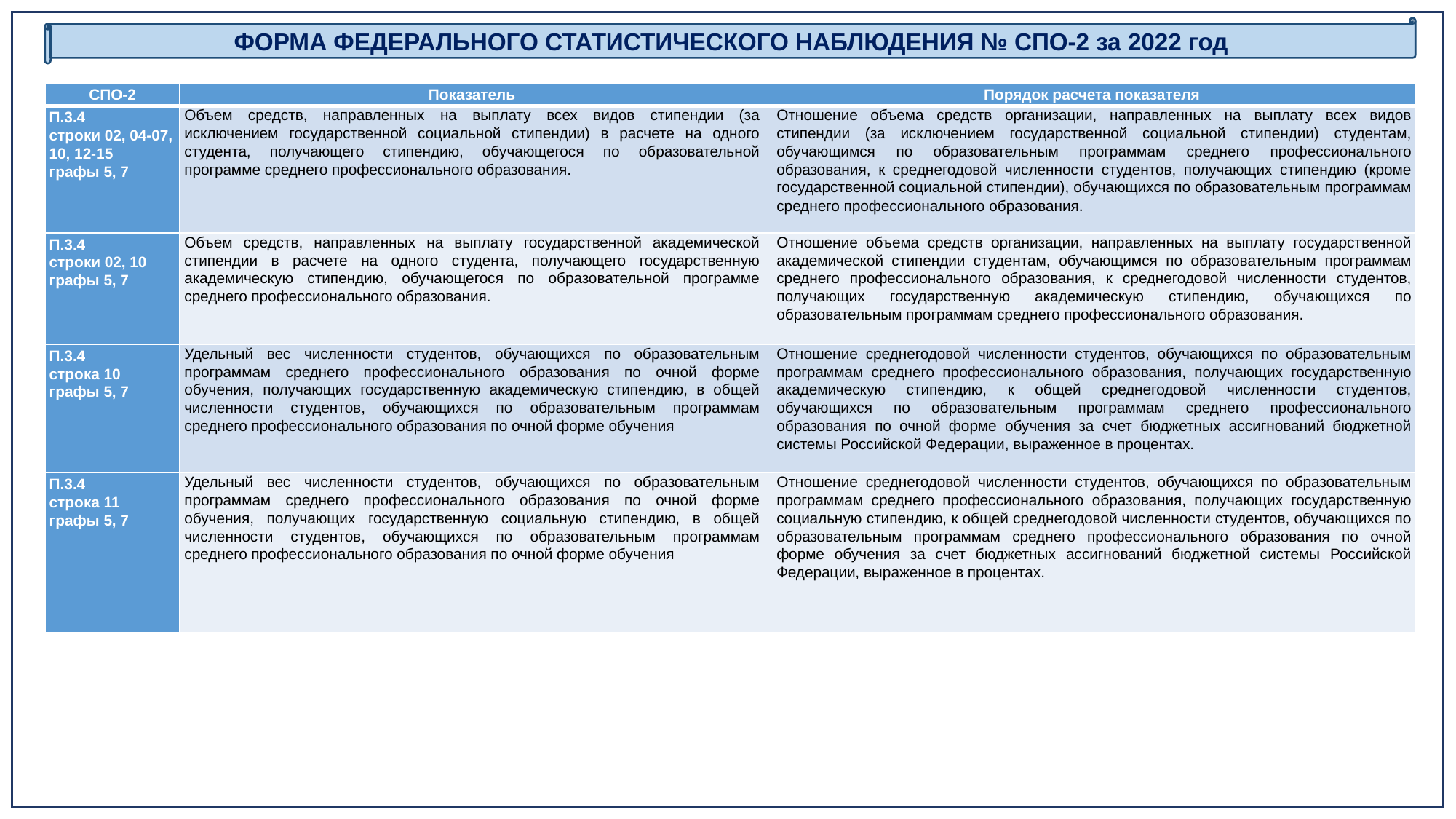

ФОРМА ФЕДЕРАЛЬНОГО СТАТИСТИЧЕСКОГО НАБЛЮДЕНИЯ № СПО-2 за 2022 год
| СПО-2 | Показатель | Порядок расчета показателя |
| --- | --- | --- |
| П.3.4 строки 02, 04-07, 10, 12-15 графы 5, 7 | Объем средств, направленных на выплату всех видов стипендии (за исключением государственной социальной стипендии) в расчете на одного студента, получающего стипендию, обучающегося по образовательной программе среднего профессионального образования. | Отношение объема средств организации, направленных на выплату всех видов стипендии (за исключением государственной социальной стипендии) студентам, обучающимся по образовательным программам среднего профессионального образования, к среднегодовой численности студентов, получающих стипендию (кроме государственной социальной стипендии), обучающихся по образовательным программам среднего профессионального образования. |
| П.3.4 строки 02, 10 графы 5, 7 | Объем средств, направленных на выплату государственной академической стипендии в расчете на одного студента, получающего государственную академическую стипендию, обучающегося по образовательной программе среднего профессионального образования. | Отношение объема средств организации, направленных на выплату государственной академической стипендии студентам, обучающимся по образовательным программам среднего профессионального образования, к среднегодовой численности студентов, получающих государственную академическую стипендию, обучающихся по образовательным программам среднего профессионального образования. |
| П.3.4 строка 10 графы 5, 7 | Удельный вес численности студентов, обучающихся по образовательным программам среднего профессионального образования по очной форме обучения, получающих государственную академическую стипендию, в общей численности студентов, обучающихся по образовательным программам среднего профессионального образования по очной форме обучения | Отношение среднегодовой численности студентов, обучающихся по образовательным программам среднего профессионального образования, получающих государственную академическую стипендию, к общей среднегодовой численности студентов, обучающихся по образовательным программам среднего профессионального образования по очной форме обучения за счет бюджетных ассигнований бюджетной системы Российской Федерации, выраженное в процентах. |
| П.3.4 строка 11 графы 5, 7 | Удельный вес численности студентов, обучающихся по образовательным программам среднего профессионального образования по очной форме обучения, получающих государственную социальную стипендию, в общей численности студентов, обучающихся по образовательным программам среднего профессионального образования по очной форме обучения | Отношение среднегодовой численности студентов, обучающихся по образовательным программам среднего профессионального образования, получающих государственную социальную стипендию, к общей среднегодовой численности студентов, обучающихся по образовательным программам среднего профессионального образования по очной форме обучения за счет бюджетных ассигнований бюджетной системы Российской Федерации, выраженное в процентах. |